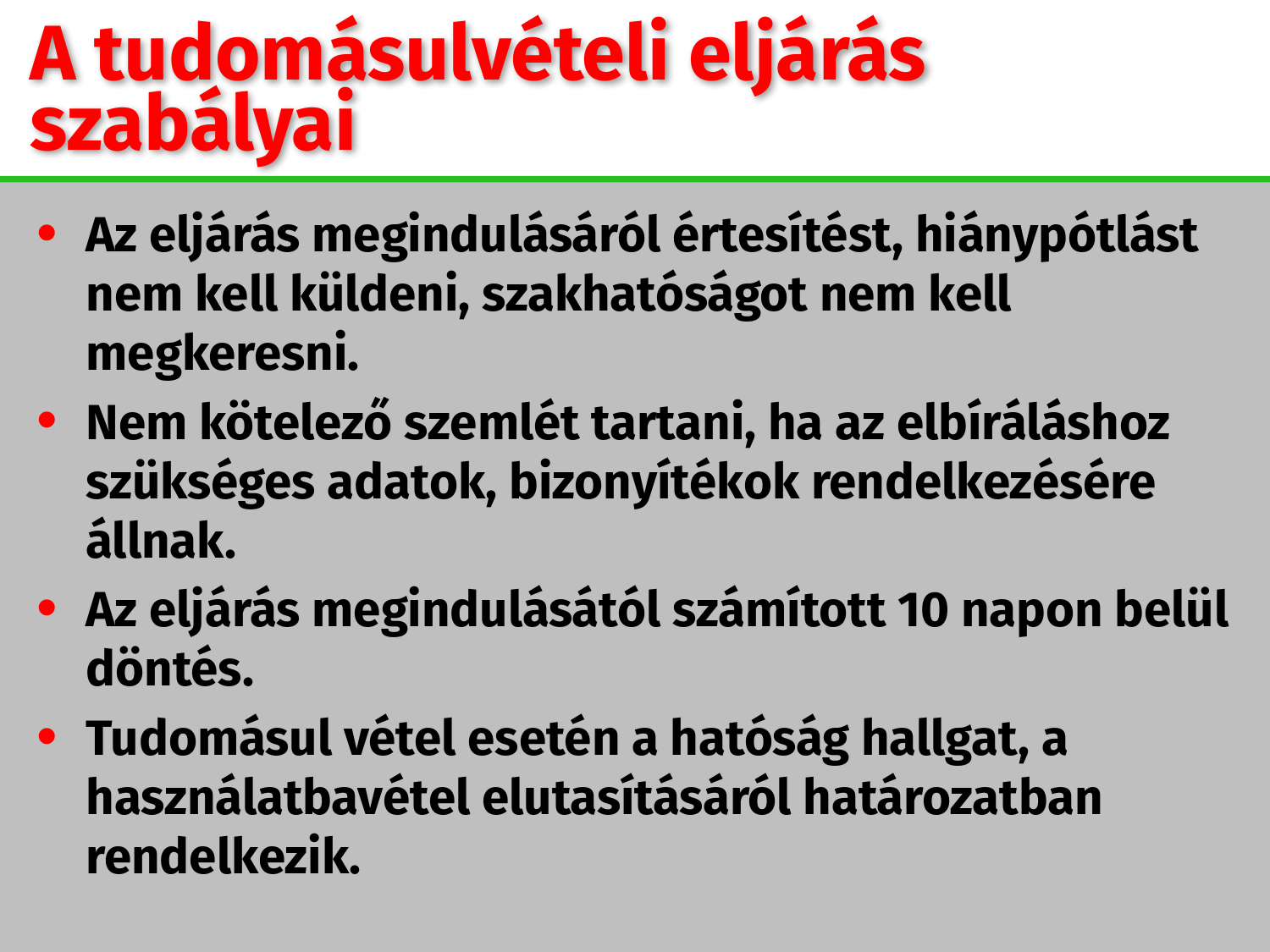

A tudomásulvételi eljárás szabályai

Az eljárás megindulásáról értesítést, hiánypótlást nem kell küldeni, szakhatóságot nem kell megkeresni.
Nem kötelező szemlét tartani, ha az elbíráláshoz szükséges adatok, bizonyítékok rendelkezésére állnak.
Az eljárás megindulásától számított 10 napon belül döntés.
Tudomásul vétel esetén a hatóság hallgat, a használatbavétel elutasításáról határozatban rendelkezik.